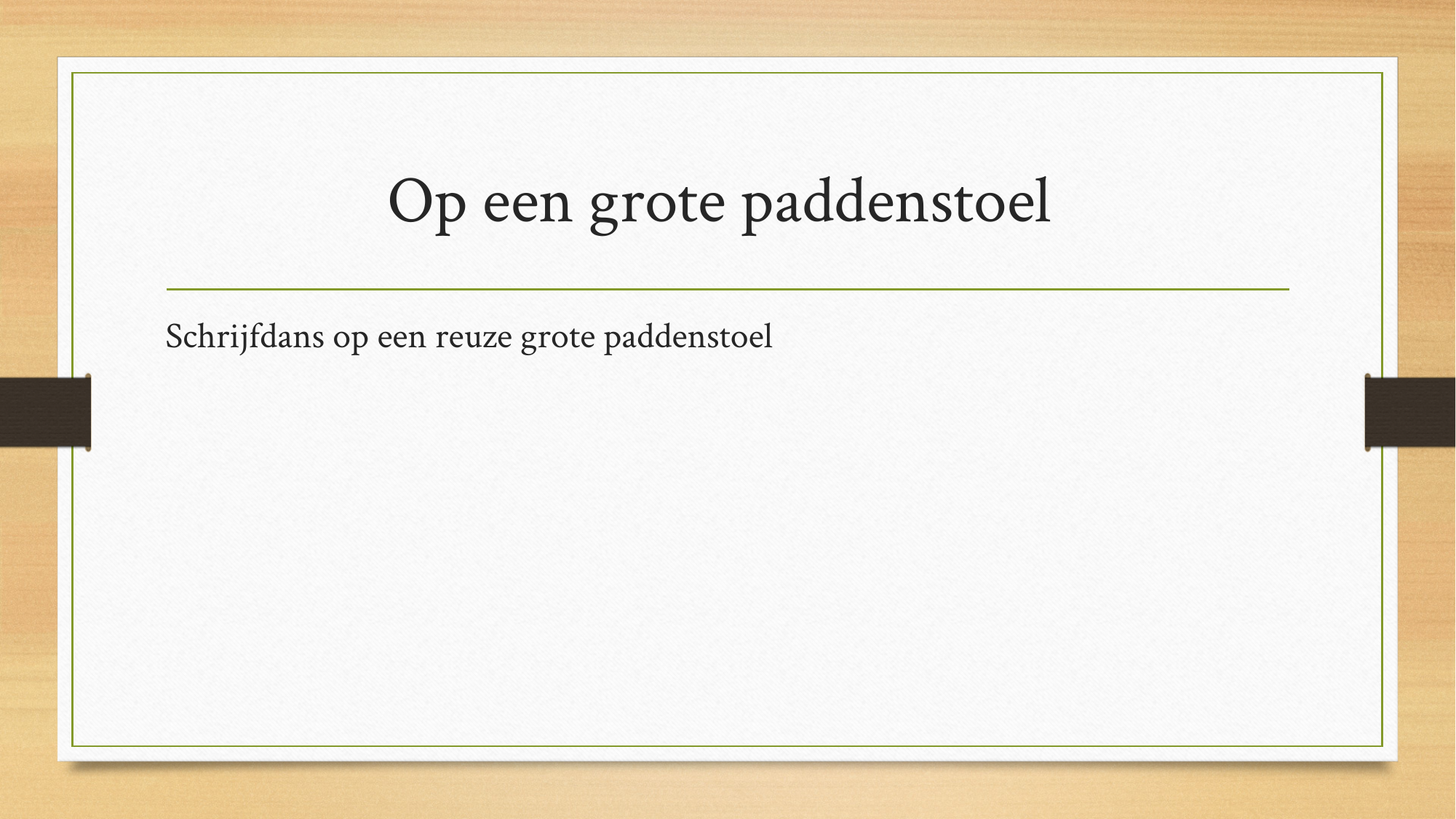

# Op een grote paddenstoel
Schrijfdans op een reuze grote paddenstoel